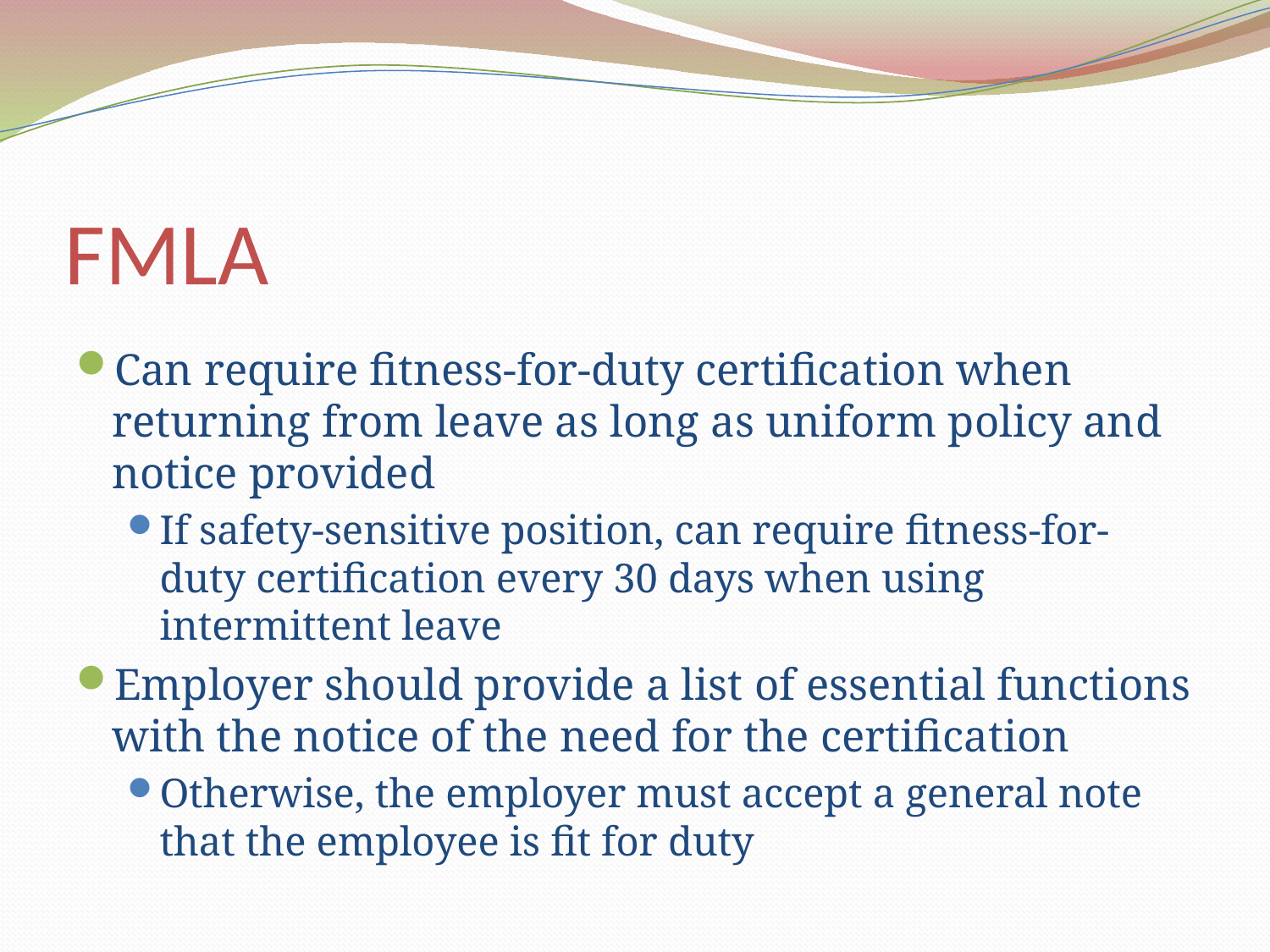

# FMLA

Can require fitness-for-duty certification when returning from leave as long as uniform policy and notice provided
If safety-sensitive position, can require fitness-for-duty certification every 30 days when using intermittent leave
Employer should provide a list of essential functions with the notice of the need for the certification
Otherwise, the employer must accept a general note that the employee is fit for duty